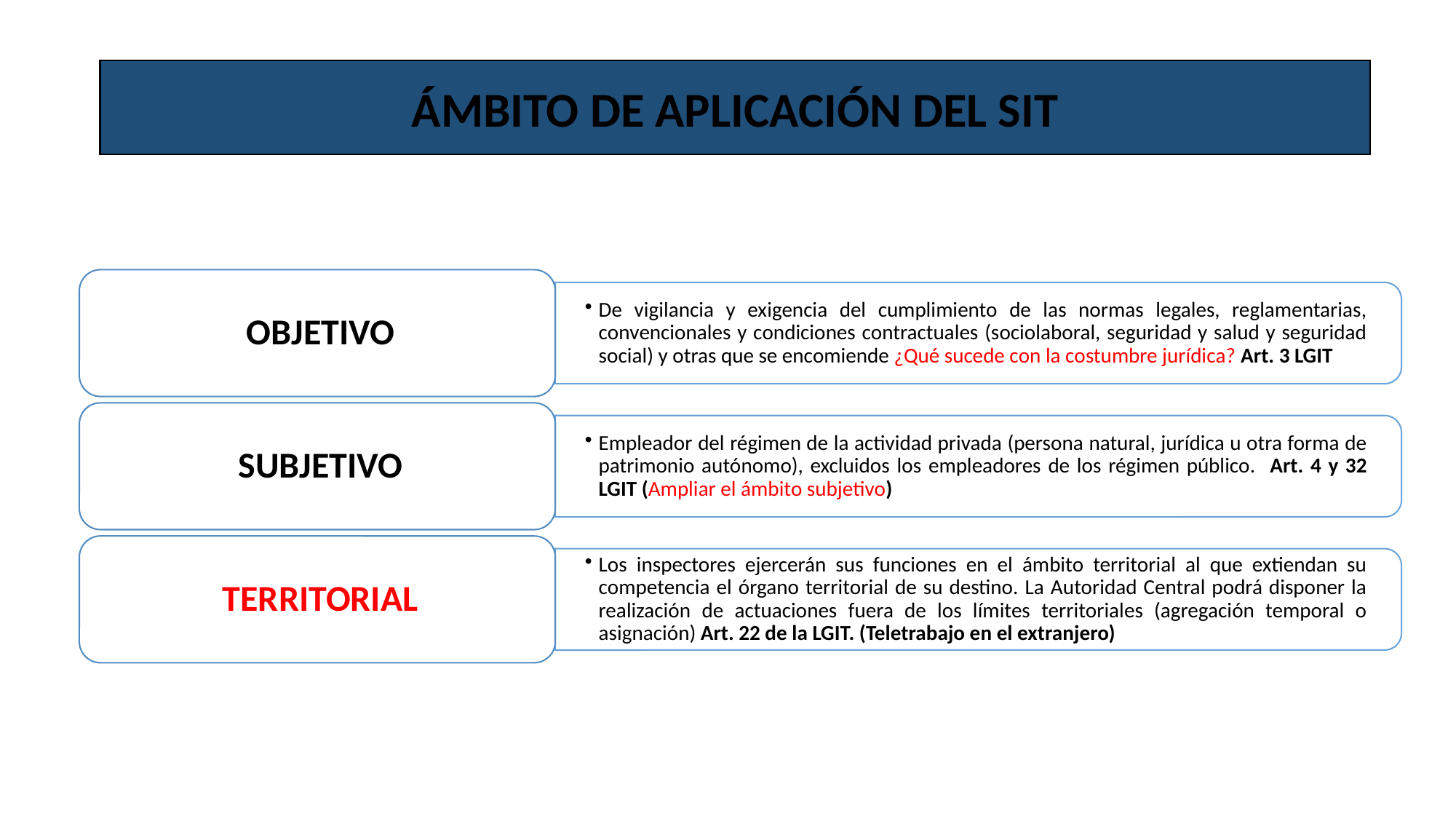

ÁMBITO DE APLICACIÓN DEL SIT
De vigilancia y exigencia del cumplimiento de las normas legales, reglamentarias, convencionales y condiciones contractuales (sociolaboral, seguridad y salud y seguridad social) y otras que se encomiende ¿Qué sucede con la costumbre jurídica? Art. 3 LGIT
OBJETIVO
Empleador del régimen de la actividad privada (persona natural, jurídica u otra forma de patrimonio autónomo), excluidos los empleadores de los régimen público.  Art. 4 y 32 LGIT (Ampliar el ámbito subjetivo)
SUBJETIVO
Los inspectores ejercerán sus funciones en el ámbito territorial al que extiendan su competencia el órgano territorial de su destino. La Autoridad Central podrá disponer la realización de actuaciones fuera de los límites territoriales (agregación temporal o asignación) Art. 22 de la LGIT. (Teletrabajo en el extranjero)
TERRITORIAL